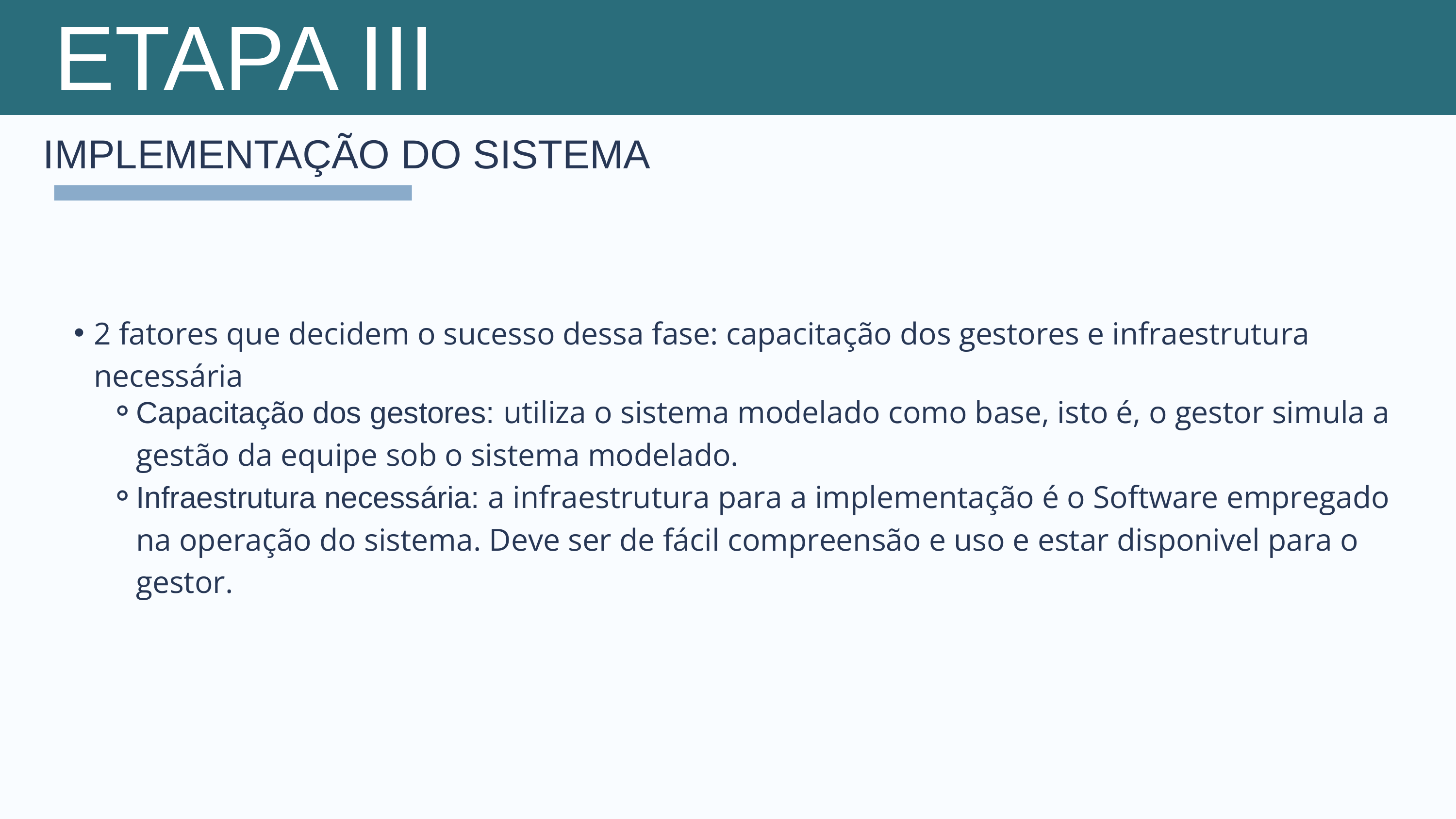

ETAPA III
IMPLEMENTAÇÃO DO SISTEMA

2 fatores que decidem o sucesso dessa fase: capacitação dos gestores e infraestrutura necessária
Capacitação dos gestores: utiliza o sistema modelado como base, isto é, o gestor simula a gestão da equipe sob o sistema modelado.
Infraestrutura necessária: a infraestrutura para a implementação é o Software empregado na operação do sistema. Deve ser de fácil compreensão e uso e estar disponivel para o gestor.